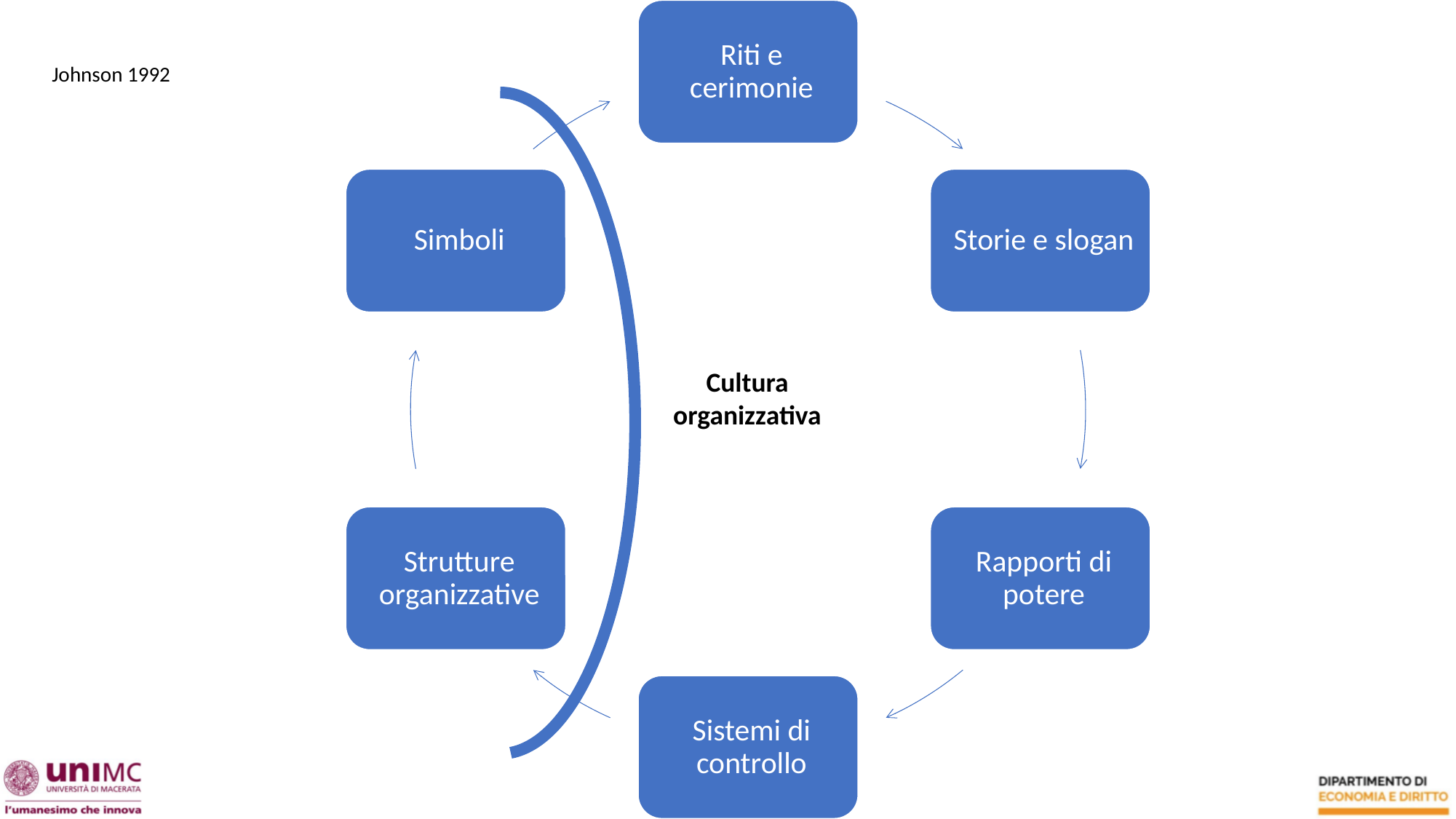

Riti e cerimonie
Storie e slogan
Rapporti di potere
Sistemi di controllo
Strutture organizzative
Simboli
# Johnson 1992

Cultura organizzativa